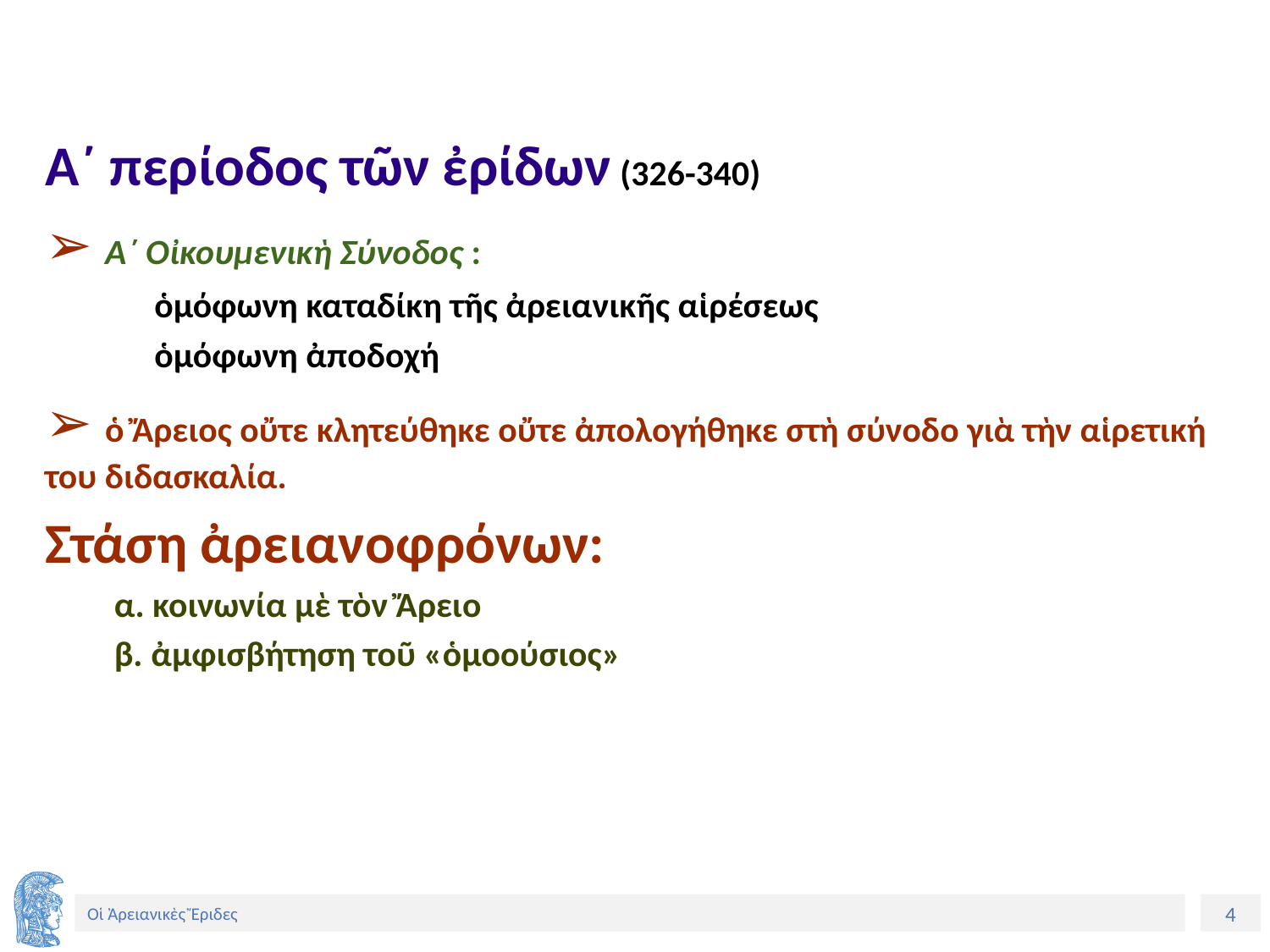

Α´ περίοδος τῶν ἐρίδων (326-340)
➢ Α´ Οἰκουμενικὴ Σύνοδος :
ὁμόφωνη καταδίκη τῆς ἀρειανικῆς αἱρέσεως
ὁμόφωνη ἀποδοχή
➢ ὁ Ἄρειος οὔτε κλητεύθηκε οὔτε ἀπολογήθηκε στὴ σύνοδο γιὰ τὴν αἱρετική του διδασκαλία.
Στάση ἀρειανοφρόνων:
α. κοινωνία μὲ τὸν Ἄρειο
β. ἀμφισβήτηση τοῦ «ὁμοούσιος»